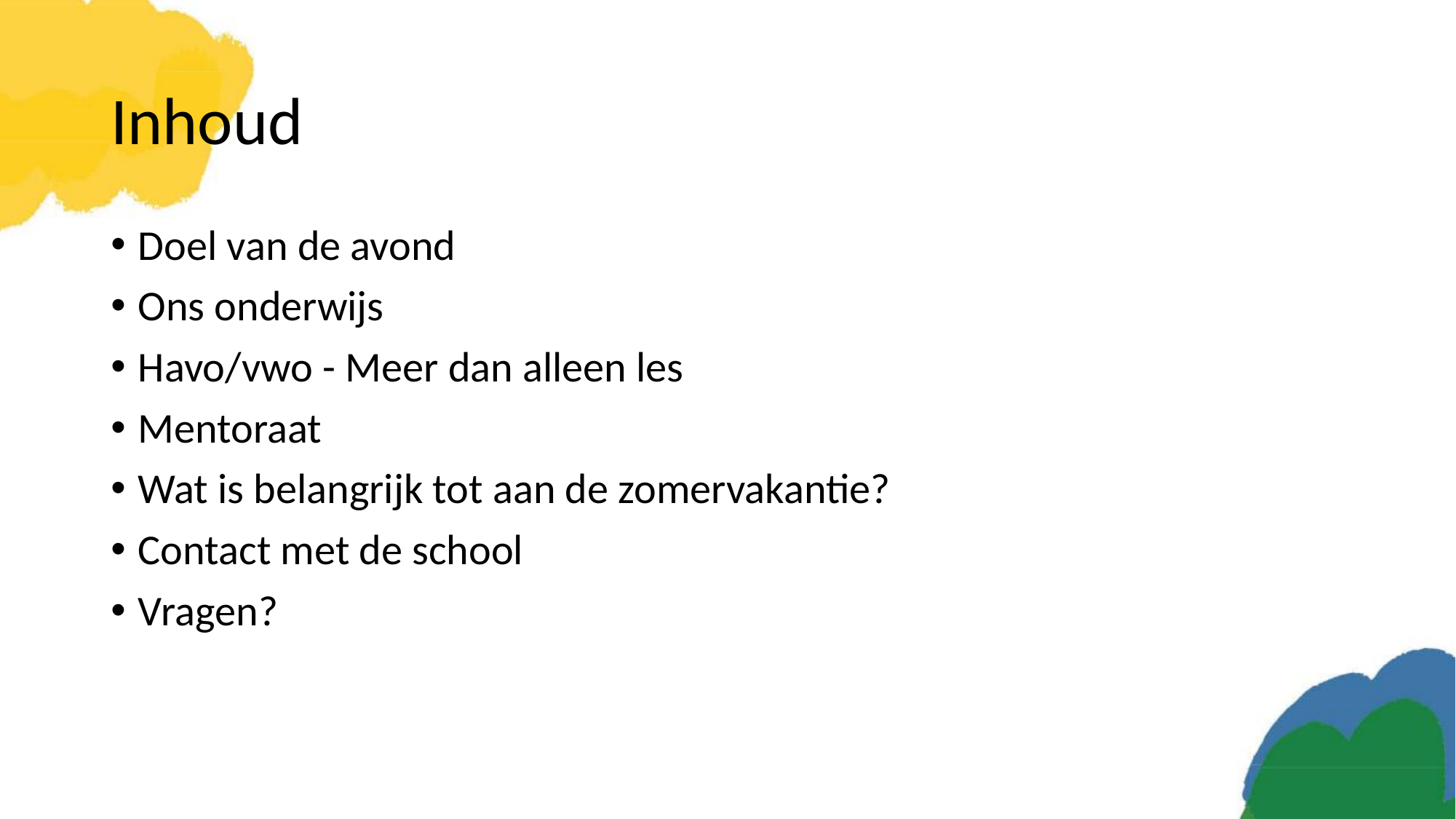

# Inhoud
Doel van de avond
Ons onderwijs
Havo/vwo - Meer dan alleen les
Mentoraat
Wat is belangrijk tot aan de zomervakantie?
Contact met de school
Vragen?